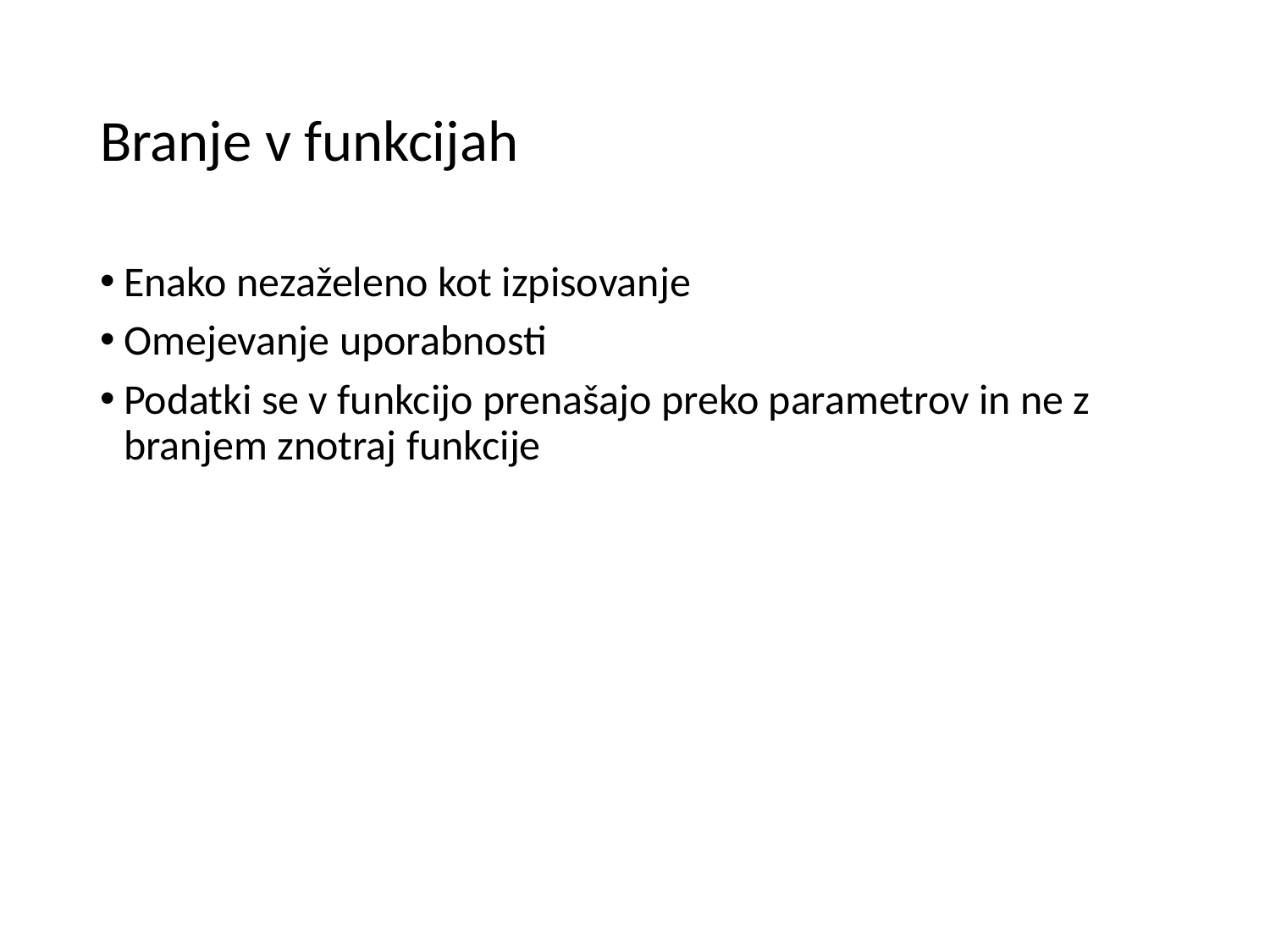

# Branje v funkcijah
Enako nezaželeno kot izpisovanje
Omejevanje uporabnosti
Podatki se v funkcijo prenašajo preko parametrov in ne z branjem znotraj funkcije